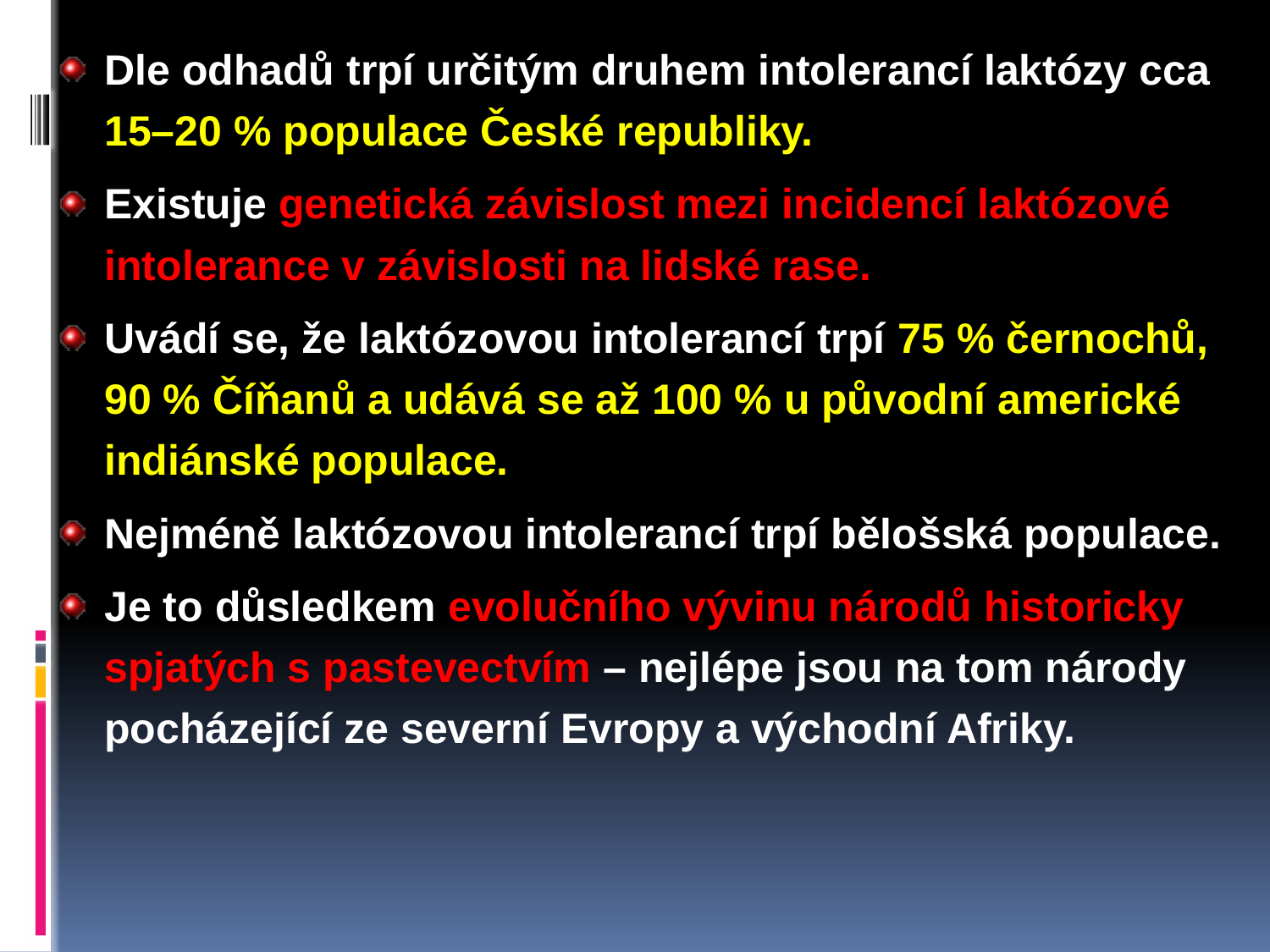

Dle odhadů trpí určitým druhem intolerancí laktózy cca 15–20 % populace České republiky.
Existuje genetická závislost mezi incidencí laktózové intolerance v závislosti na lidské rase.
Uvádí se, že laktózovou intolerancí trpí 75 % černochů, 90 % Číňanů a udává se až 100 % u původní americké indiánské populace.
Nejméně laktózovou intolerancí trpí bělošská populace.
Je to důsledkem evolučního vývinu národů historicky spjatých s pastevectvím – nejlépe jsou na tom národy pocházející ze severní Evropy a východní Afriky.